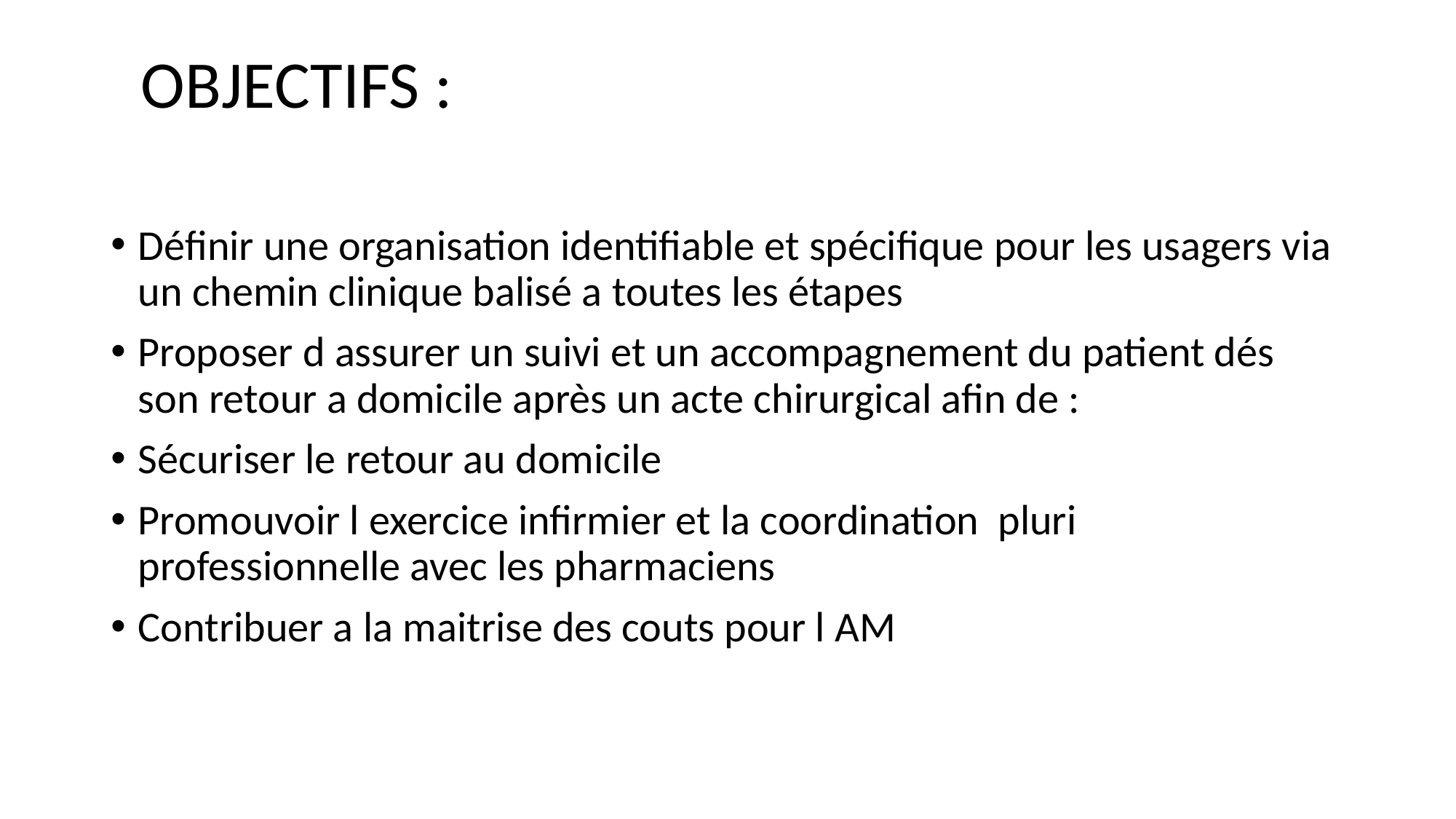

# OBJECTIFS :
Définir une organisation identifiable et spécifique pour les usagers via  un chemin clinique balisé a toutes les étapes
Proposer d assurer un suivi et un accompagnement du patient dés son retour a domicile après un acte chirurgical afin de :
Sécuriser le retour au domicile
Promouvoir l exercice infirmier et la coordination  pluri professionnelle avec les pharmaciens
Contribuer a la maitrise des couts pour l AM